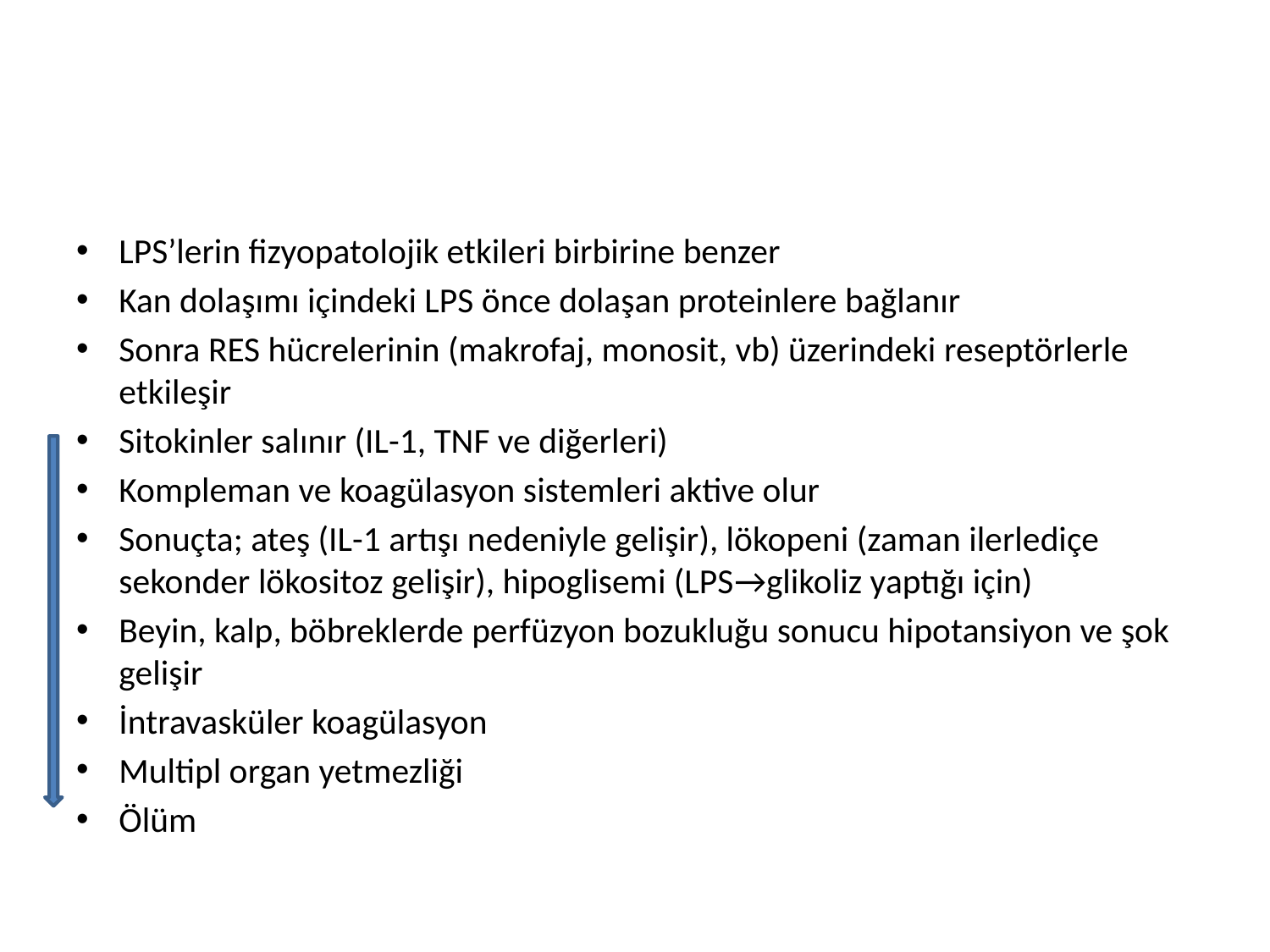

#
LPS’lerin fizyopatolojik etkileri birbirine benzer
Kan dolaşımı içindeki LPS önce dolaşan proteinlere bağlanır
Sonra RES hücrelerinin (makrofaj, monosit, vb) üzerindeki reseptörlerle etkileşir
Sitokinler salınır (IL-1, TNF ve diğerleri)
Kompleman ve koagülasyon sistemleri aktive olur
Sonuçta; ateş (IL-1 artışı nedeniyle gelişir), lökopeni (zaman ilerlediçe sekonder lökositoz gelişir), hipoglisemi (LPS→glikoliz yaptığı için)
Beyin, kalp, böbreklerde perfüzyon bozukluğu sonucu hipotansiyon ve şok gelişir
İntravasküler koagülasyon
Multipl organ yetmezliği
Ölüm